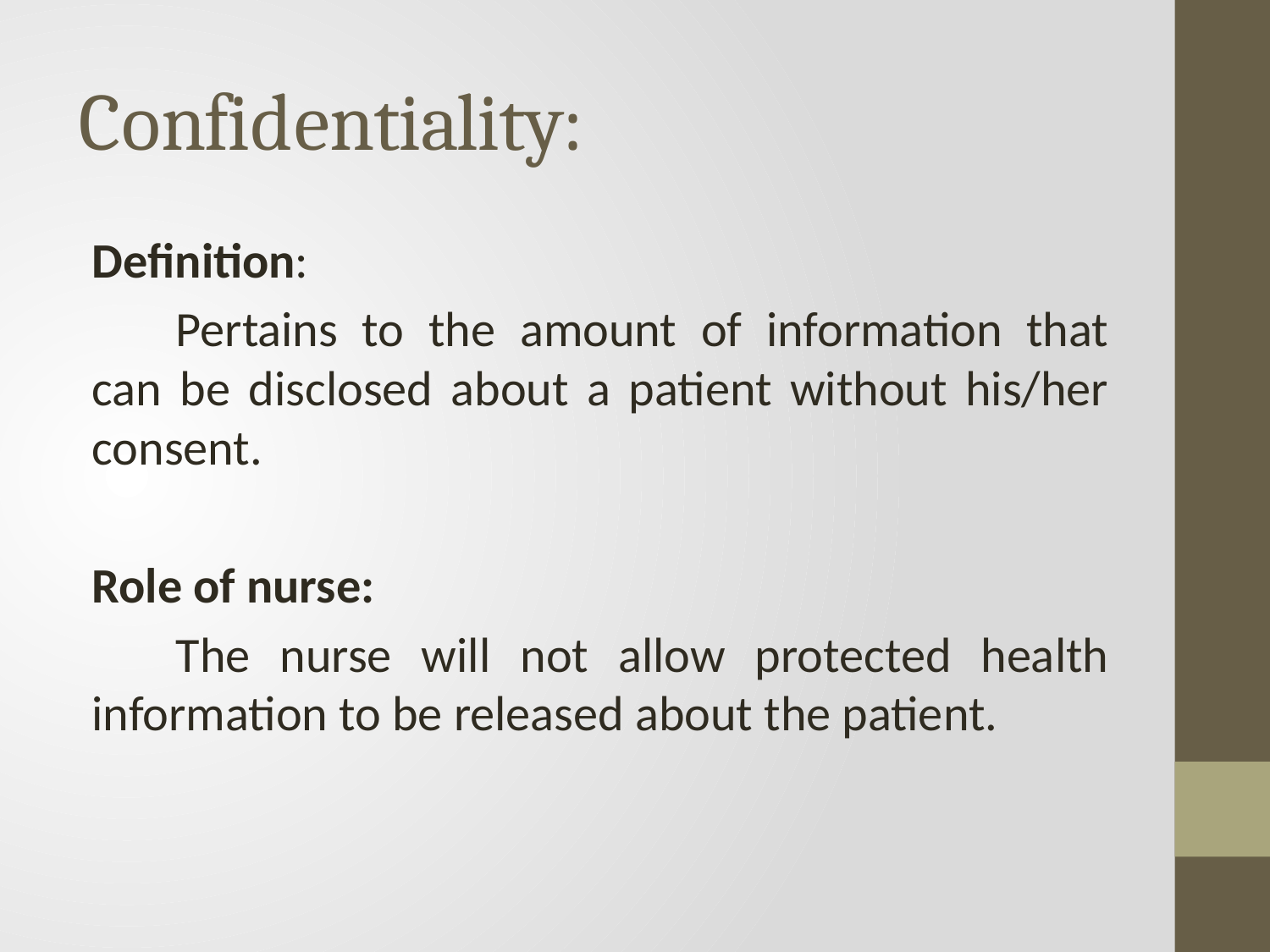

# Confidentiality:
Definition:
Pertains to the amount of information that can be disclosed about a patient without his/her consent.

Role of nurse:
The nurse will not allow protected health information to be released about the patient.